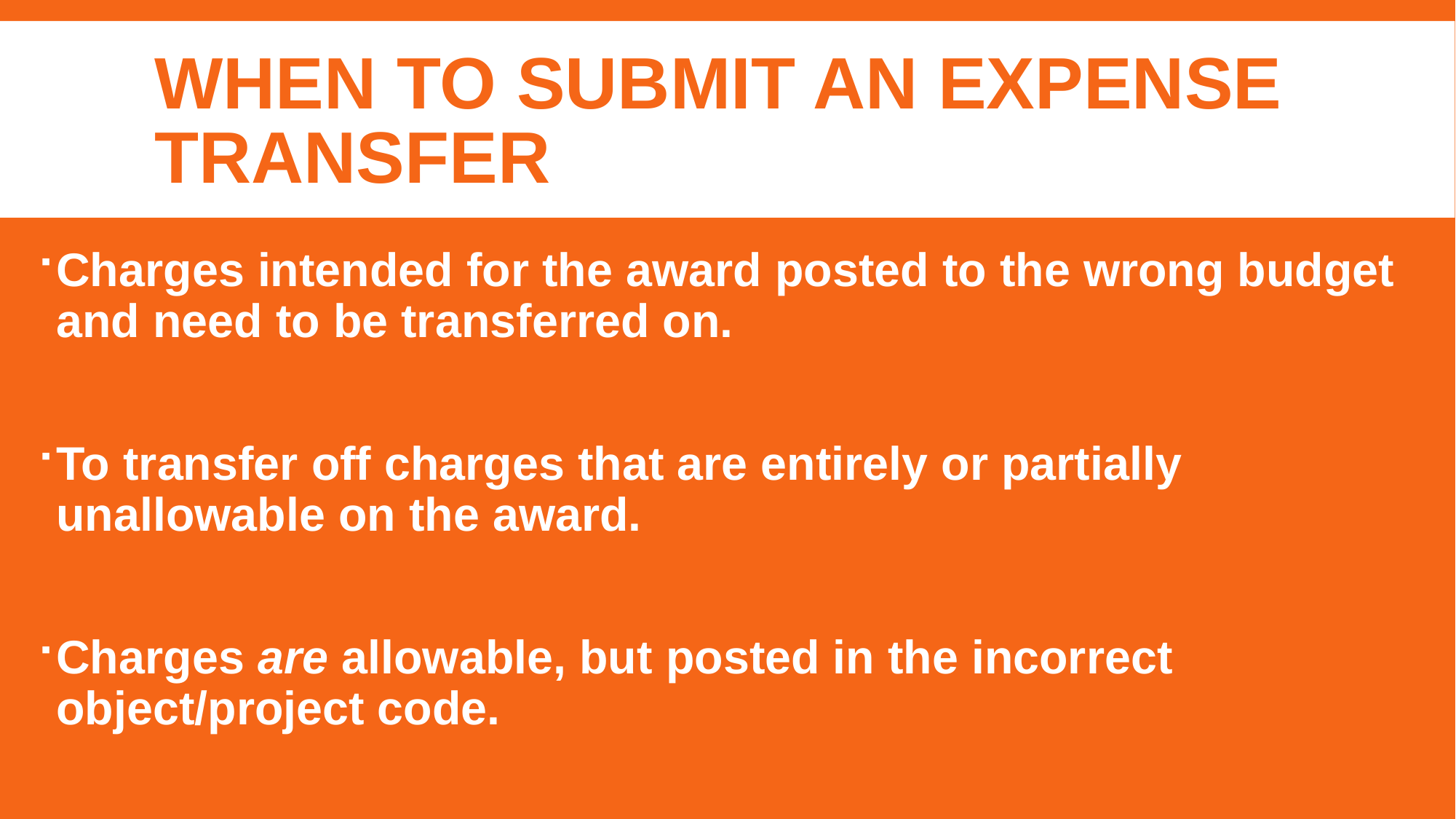

# When to submit an expense transfer
Charges intended for the award posted to the wrong budget and need to be transferred on.

To transfer off charges that are entirely or partially unallowable on the award.

Charges are allowable, but posted in the incorrect object/project code.